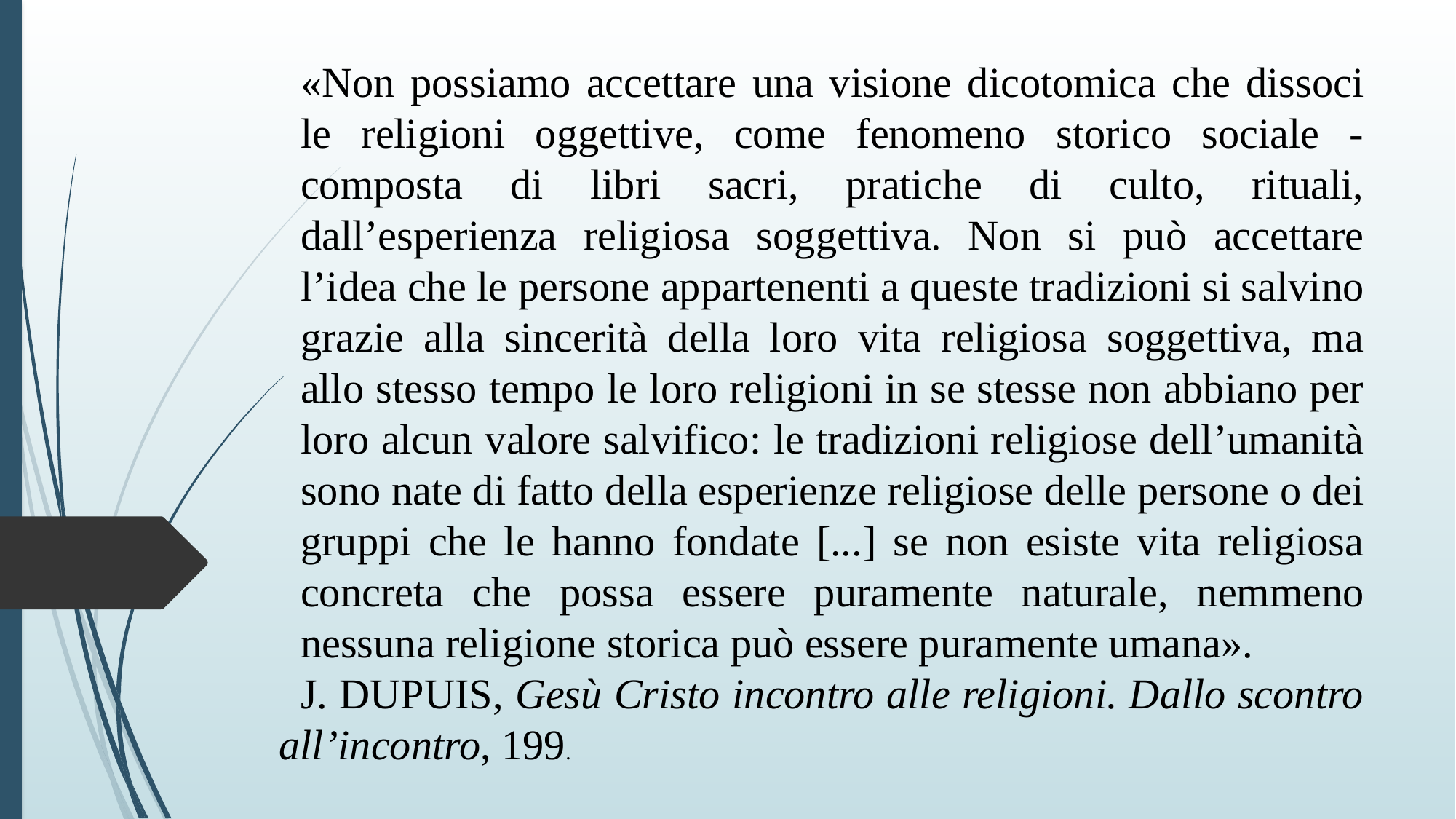

«Non possiamo accettare una visione dicotomica che dissoci le religioni oggettive, come fenomeno storico sociale - composta di libri sacri, pratiche di culto, rituali, dall’esperienza religiosa soggettiva. Non si può accettare l’idea che le persone appartenenti a queste tradizioni si salvino grazie alla sincerità della loro vita religiosa soggettiva, ma allo stesso tempo le loro religioni in se stesse non abbiano per loro alcun valore salvifico: le tradizioni religiose dell’umanità sono nate di fatto della esperienze religiose delle persone o dei gruppi che le hanno fondate [...] se non esiste vita religiosa concreta che possa essere puramente naturale, nemmeno nessuna religione storica può essere puramente umana».
J. Dupuis, Gesù Cristo incontro alle religioni. Dallo scontro all’incontro, 199.